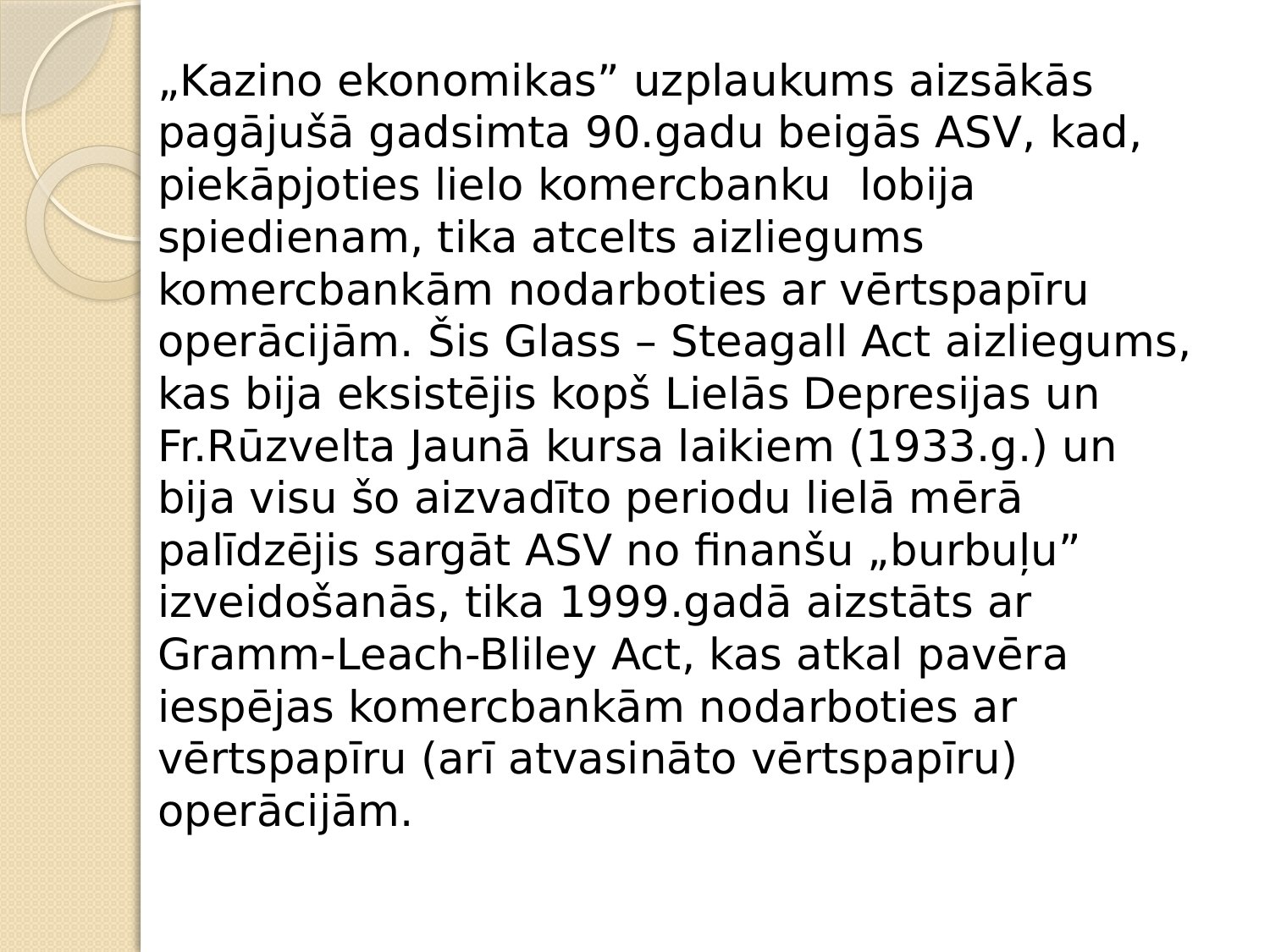

„Kazino ekonomikas” uzplaukums aizsākās pagājušā gadsimta 90.gadu beigās ASV, kad, piekāpjoties lielo komercbanku  lobija spiedienam, tika atcelts aizliegums komercbankām nodarboties ar vērtspapīru operācijām. Šis Glass – Steagall Act aizliegums, kas bija eksistējis kopš Lielās Depresijas un Fr.Rūzvelta Jaunā kursa laikiem (1933.g.) un bija visu šo aizvadīto periodu lielā mērā palīdzējis sargāt ASV no finanšu „burbuļu” izveidošanās, tika 1999.gadā aizstāts ar Gramm-Leach-Bliley Act, kas atkal pavēra iespējas komercbankām nodarboties ar vērtspapīru (arī atvasināto vērtspapīru) operācijām.